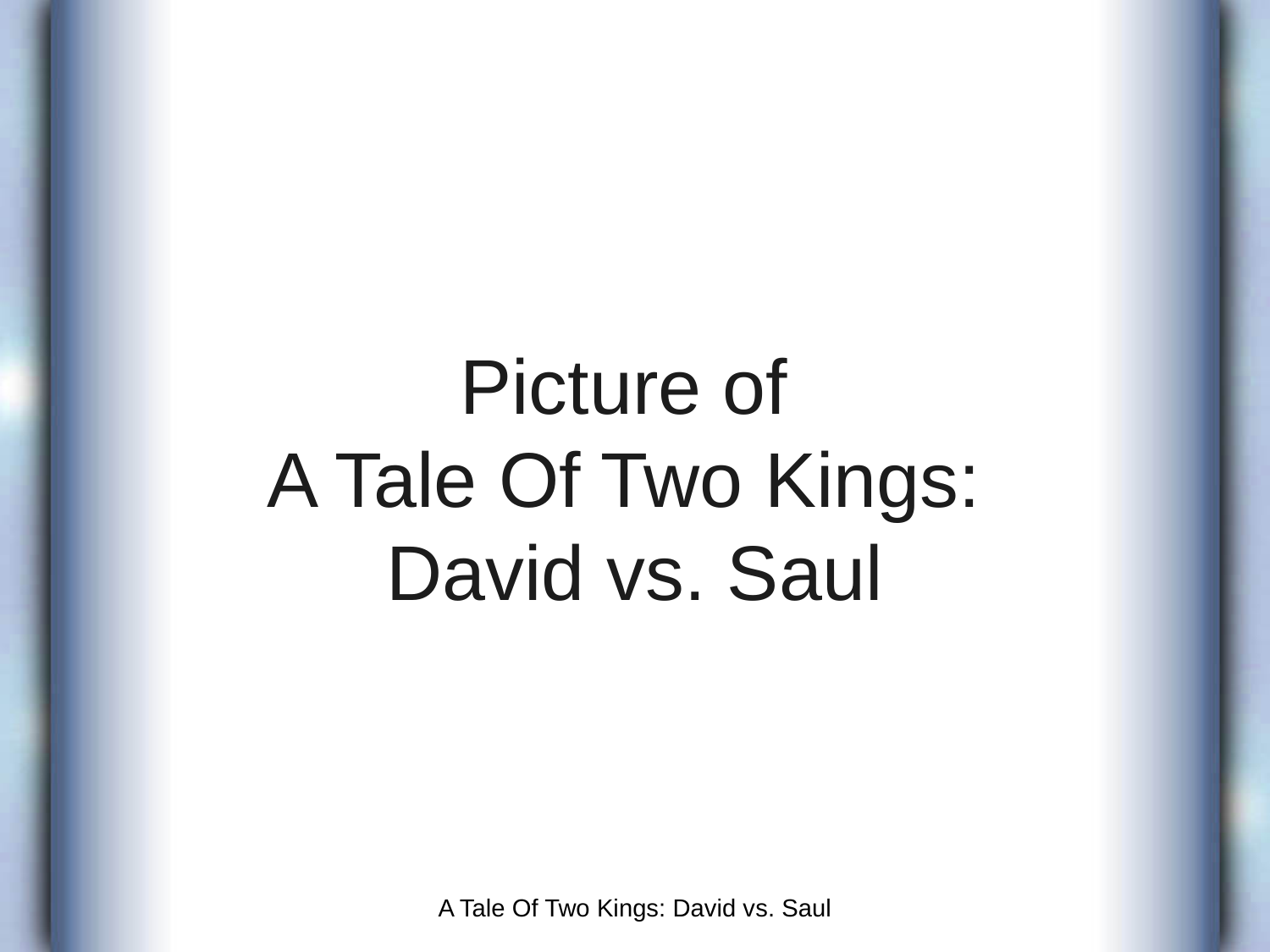

# Picture of A Tale Of Two Kings: David vs. Saul
A Tale Of Two Kings: David vs. Saul